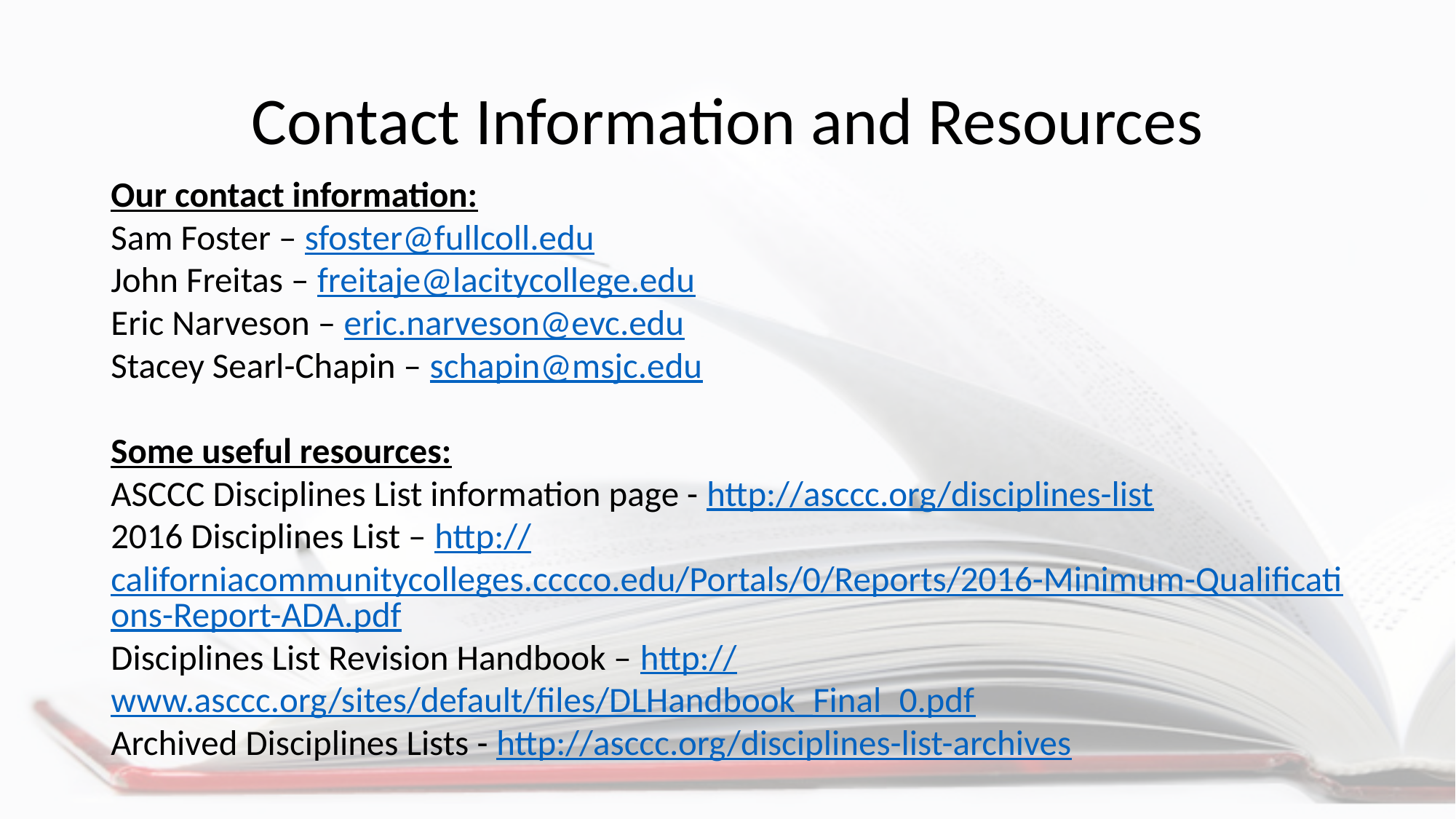

# Contact Information and Resources
Our contact information:
Sam Foster – sfoster@fullcoll.edu
John Freitas – freitaje@lacitycollege.edu
Eric Narveson – eric.narveson@evc.edu
Stacey Searl-Chapin – schapin@msjc.edu

Some useful resources:
ASCCC Disciplines List information page - http://asccc.org/disciplines-list
2016 Disciplines List – http://californiacommunitycolleges.cccco.edu/Portals/0/Reports/2016-Minimum-Qualifications-Report-ADA.pdf
Disciplines List Revision Handbook – http://www.asccc.org/sites/default/files/DLHandbook_Final_0.pdf
Archived Disciplines Lists - http://asccc.org/disciplines-list-archives